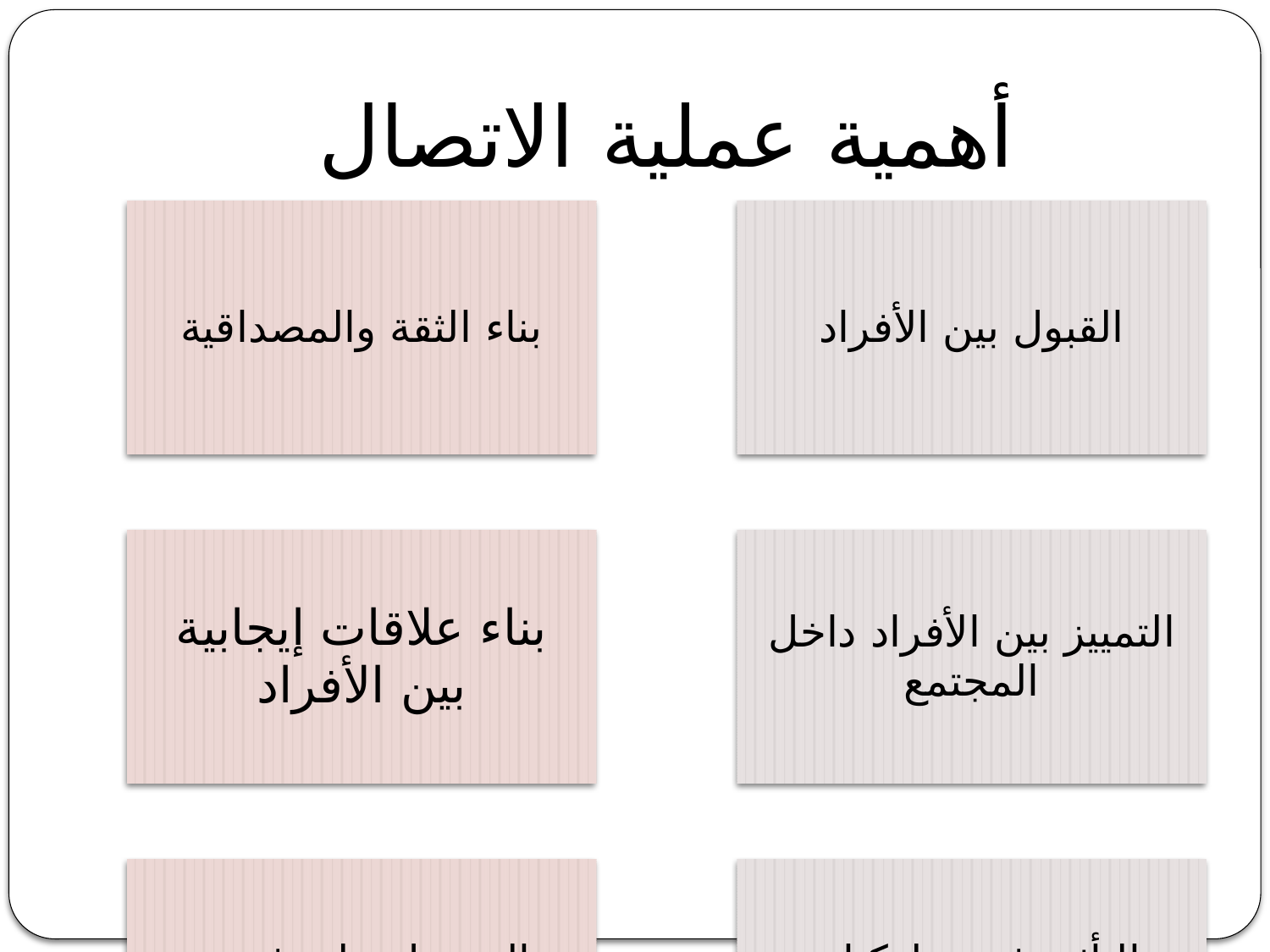

# أهمية عملية الاتصال
بناء الثقة والمصداقية